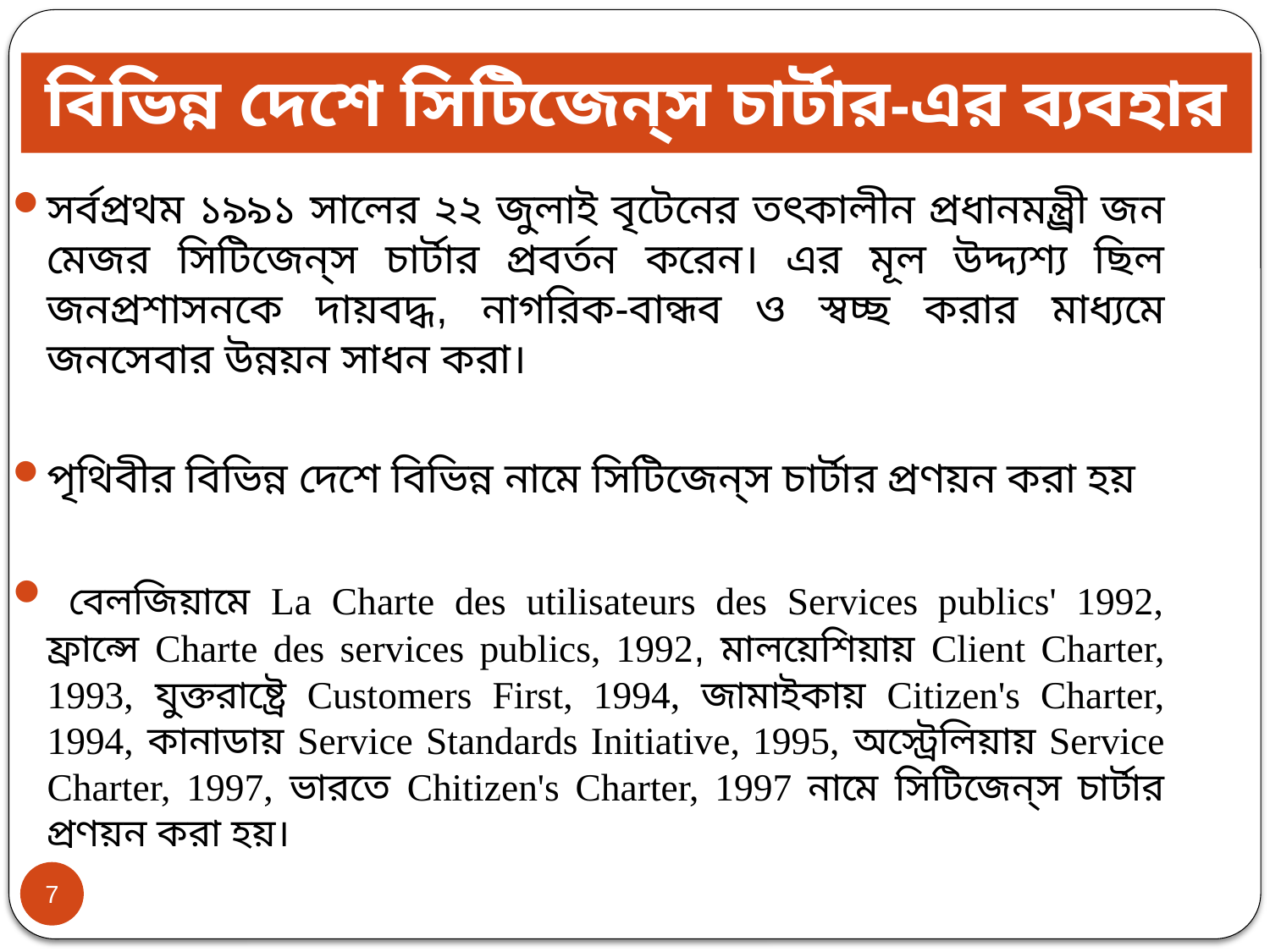

# বিভিন্ন দেশে সিটিজেন্‌স চার্টার-এর ব্যবহার

সর্বপ্রথম ১৯৯১ সালের ২২ জুলাই বৃটেনের তৎকালীন প্রধানমন্ত্র্রী জন মেজর সিটিজেন্‌স চার্টার প্রবর্তন করেন। এর মূল উদ্দ্যশ্য ছিল জনপ্রশাসনকে দায়বদ্ধ, নাগরিক-বান্ধব ও স্বচ্ছ করার মাধ্যমে জনসেবার উন্নয়ন সাধন করা।

পৃথিবীর বিভিন্ন দেশে বিভিন্ন নামে সিটিজেন্‌স চার্টার প্রণয়ন করা হয়

 বেলজিয়ামে La Charte des utilisateurs des Services publics' 1992, ফ্রান্সে Charte des services publics, 1992, মালয়েশিয়ায় Client Charter, 1993, যুক্তরাষ্ট্রে Customers First, 1994, জামাইকায় Citizen's Charter, 1994, কানাডায় Service Standards Initiative, 1995, অস্ট্রেলিয়ায় Service Charter, 1997, ভারতে Chitizen's Charter, 1997 নামে সিটিজেন্‌স চার্টার প্রণয়ন করা হয়।

7